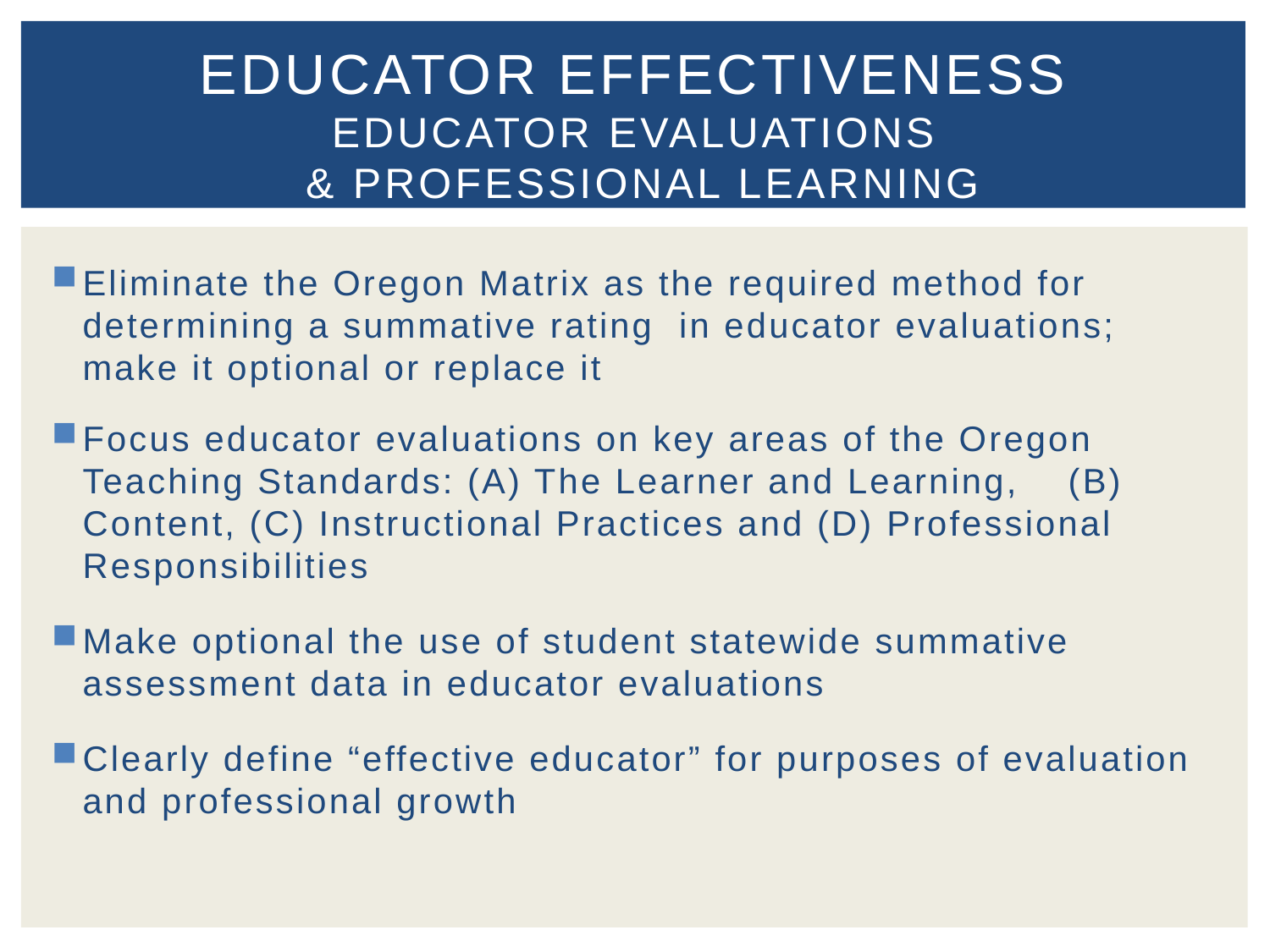

# Educator effectiveness Educator Evaluations & Professional Learning
Eliminate the Oregon Matrix as the required method for determining a summative rating  in educator evaluations; make it optional or replace it

Focus educator evaluations on key areas of the Oregon Teaching Standards: (A) The Learner and Learning,    (B) Content, (C) Instructional Practices and (D) Professional Responsibilities

Make optional the use of student statewide summative assessment data in educator evaluations

Clearly define “effective educator” for purposes of evaluation and professional growth